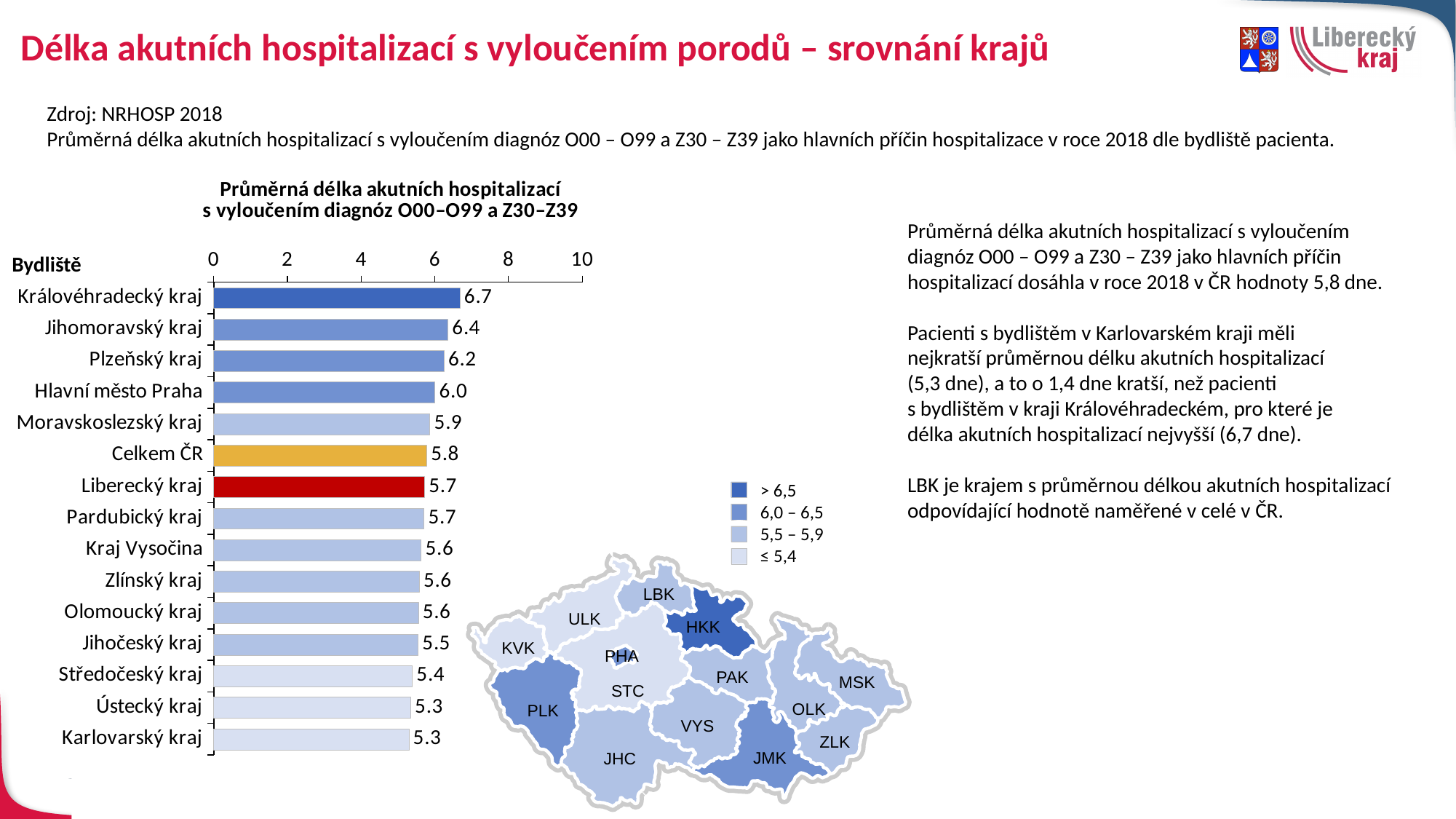

# Délka akutních hospitalizací s vyloučením porodů – srovnání krajů
Zdroj: NRHOSP 2018
Průměrná délka akutních hospitalizací s vyloučením diagnóz O00 – O99 a Z30 – Z39 jako hlavních příčin hospitalizace v roce 2018 dle bydliště pacienta.

### Chart

| Category | Řada 1 | Řada 2 | Řada 3 | Řada 4 |
|---|---|---|---|---|
| Královéhradecký kraj | 6.678435394081472 | None | None | None |
| Jihomoravský kraj | None | 6.352847903192076 | None | None |
| Plzeňský kraj | None | 6.248946588011979 | None | None |
| Hlavní město Praha | None | 6.0000376411543375 | None | None |
| Moravskoslezský kraj | None | None | 5.86498329767654 | None |
| Celkem ČR | None | None | 5.777669692728784 | None |
| Liberecký kraj | None | None | 5.722713473240475 | None |
| Pardubický kraj | None | None | 5.704373650107878 | None |
| Kraj Vysočina | None | None | 5.625736238430548 | None |
| Zlínský kraj | None | None | 5.5778093743871535 | None |
| Olomoucký kraj | None | None | 5.550847457627103 | None |
| Jihočeský kraj | None | None | 5.545419275196151 | None |
| Středočeský kraj | None | None | None | 5.386485126869482 |
| Ústecký kraj | None | None | None | 5.340416399743823 |
| Karlovarský kraj | None | None | None | 5.294393768576464 |
Průměrná délka akutních hospitalizací s vyloučením diagnóz O00 – O99 a Z30 – Z39 jako hlavních příčin hospitalizací dosáhla v roce 2018 v ČR hodnoty 5,8 dne.

Pacienti s bydlištěm v Karlovarském kraji měli
nejkratší průměrnou délku akutních hospitalizací
(5,3 dne), a to o 1,4 dne kratší, než pacienti
s bydlištěm v kraji Královéhradeckém, pro které je
délka akutních hospitalizací nejvyšší (6,7 dne).

LBK je krajem s průměrnou délkou akutních hospitalizací odpovídající hodnotě naměřené v celé v ČR.

Bydliště
> 6,5
6,0 – 6,5
5,5 – 5,9
≤ 5,4

LBK

ULK

HKK

KVK

PHA

PAK
MSK

STC

OLK
PLK

VYS
ZLK
JMK
JHC